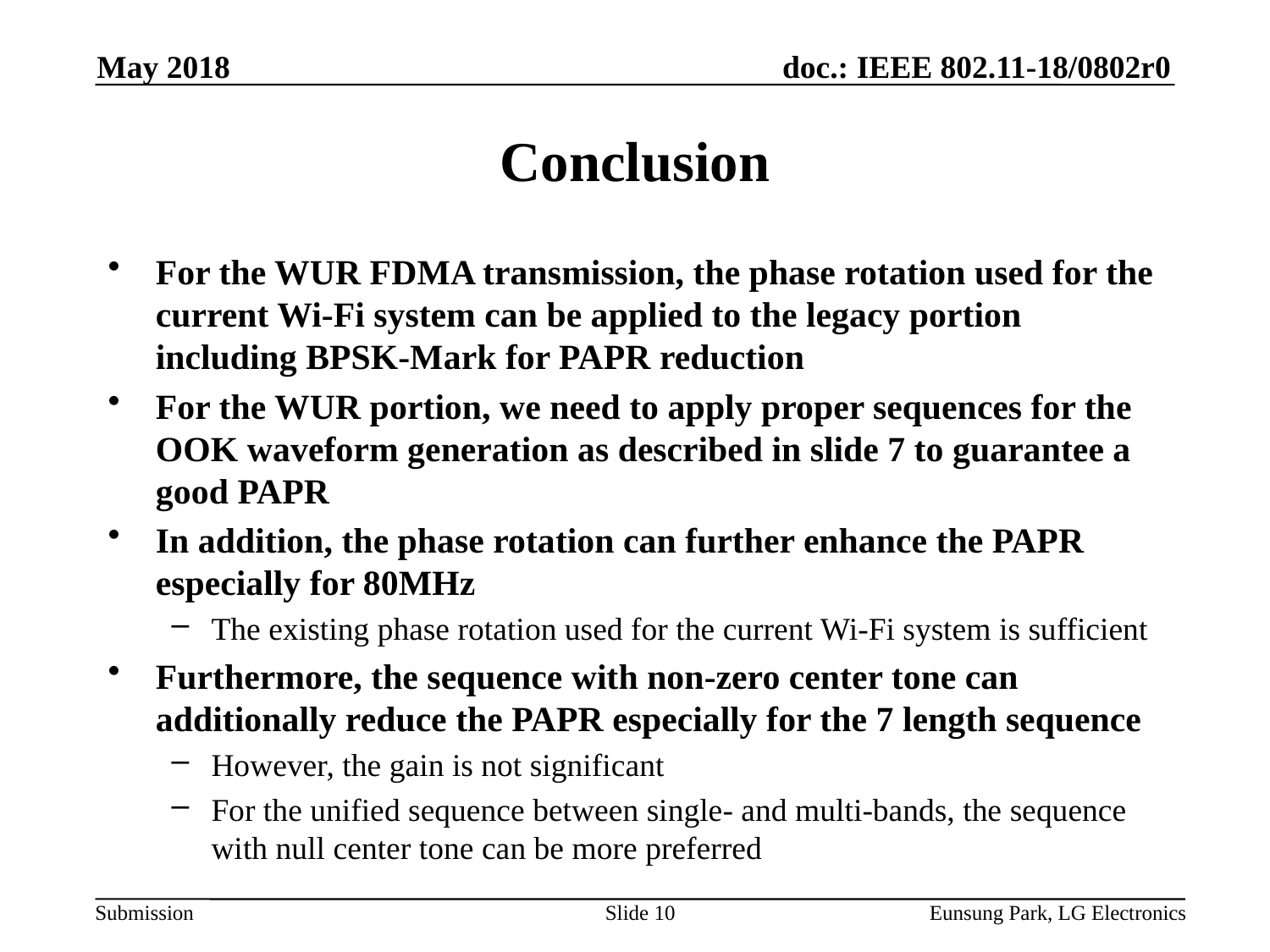

May 2018
# Conclusion
For the WUR FDMA transmission, the phase rotation used for the current Wi-Fi system can be applied to the legacy portion including BPSK-Mark for PAPR reduction
For the WUR portion, we need to apply proper sequences for the OOK waveform generation as described in slide 7 to guarantee a good PAPR
In addition, the phase rotation can further enhance the PAPR especially for 80MHz
The existing phase rotation used for the current Wi-Fi system is sufficient
Furthermore, the sequence with non-zero center tone can additionally reduce the PAPR especially for the 7 length sequence
However, the gain is not significant
For the unified sequence between single- and multi-bands, the sequence with null center tone can be more preferred
Slide 10
Eunsung Park, LG Electronics